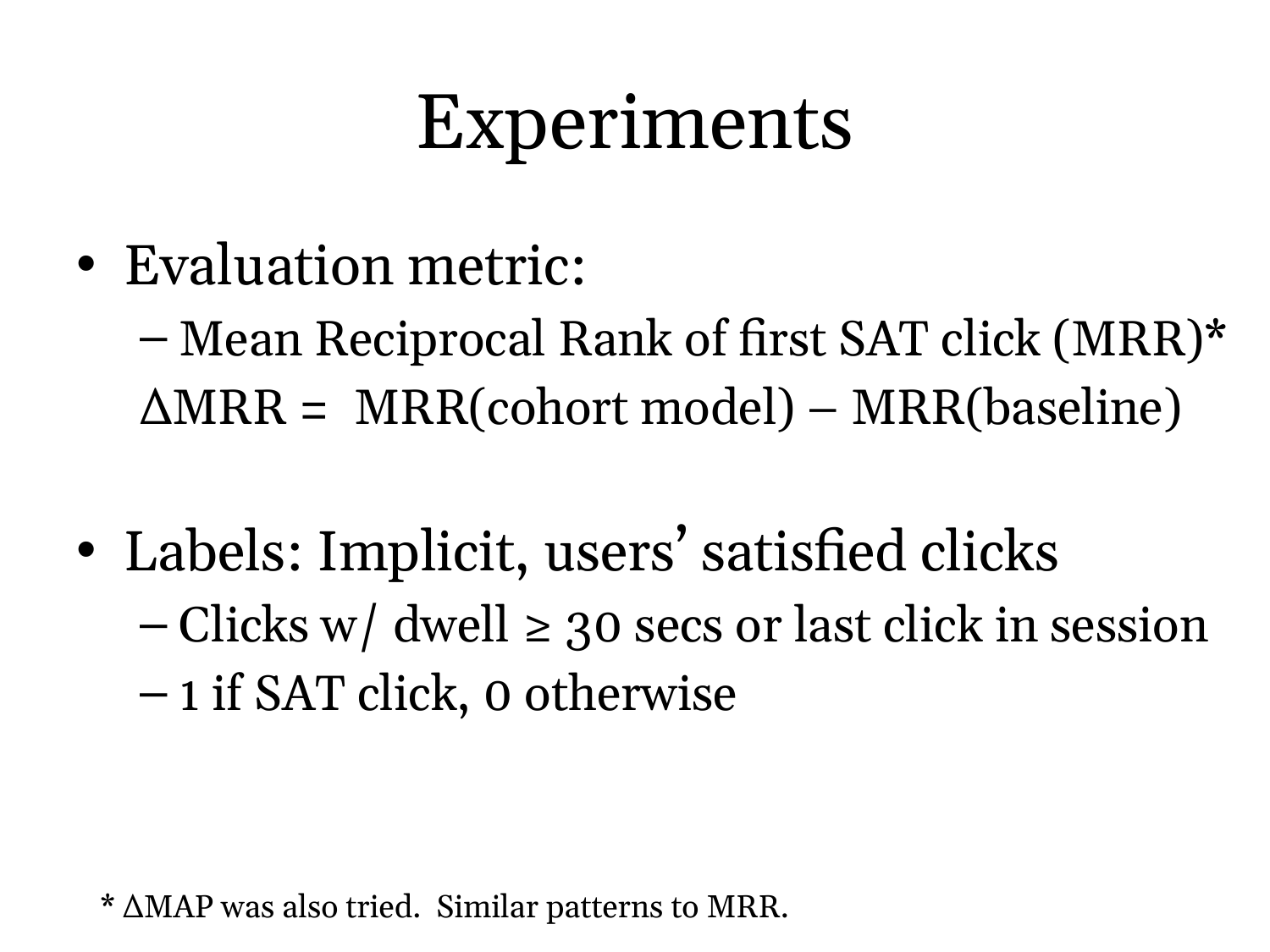

# Experiments
Evaluation metric:
Mean Reciprocal Rank of first SAT click (MRR)*
ΔMRR =  MRR(cohort model) – MRR(baseline)

Labels: Implicit, users’ satisfied clicks
Clicks w/ dwell ≥ 30 secs or last click in session
1 if SAT click, 0 otherwise

* ΔMAP was also tried.  Similar patterns to MRR.